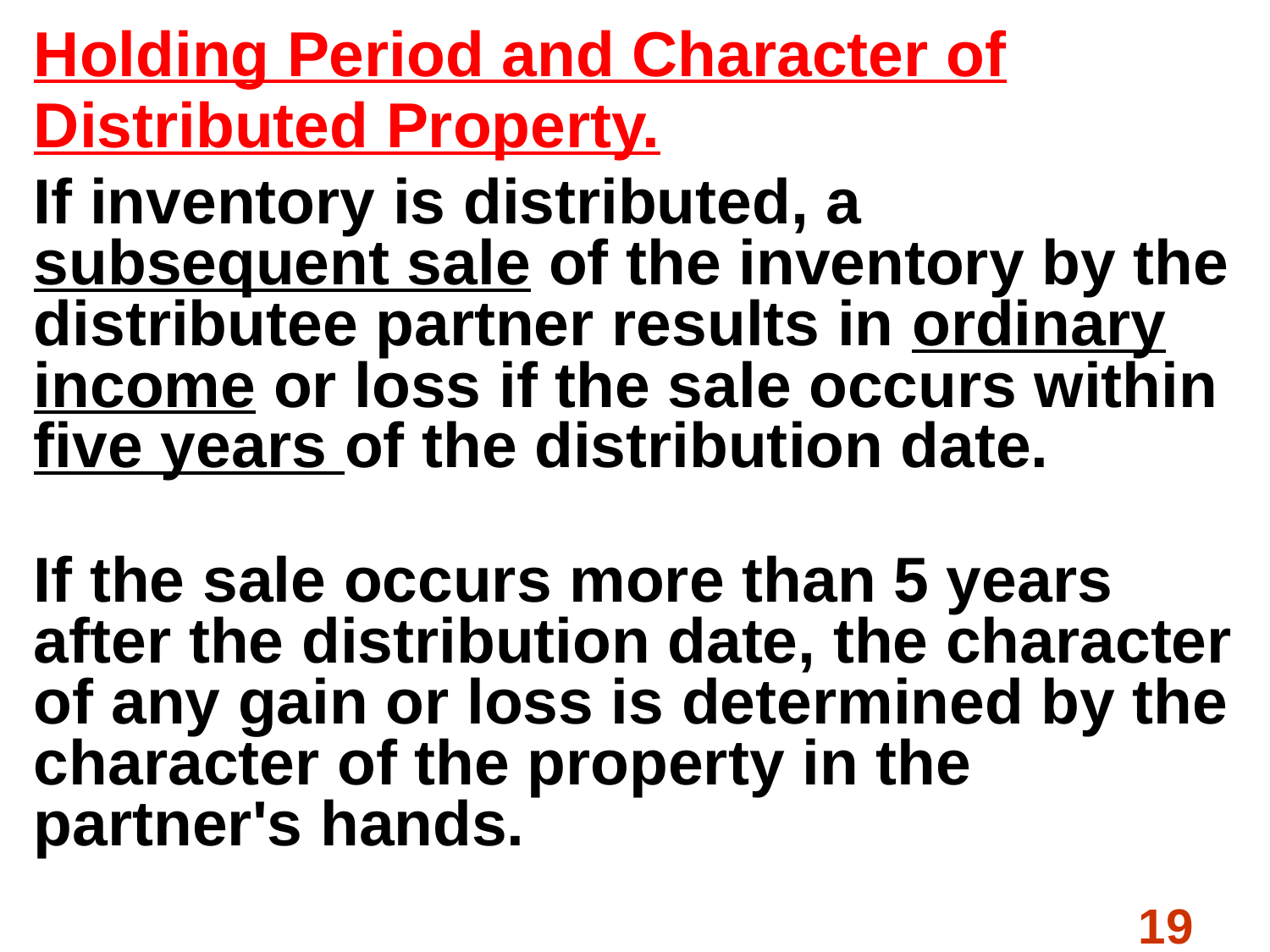

Holding Period and Character of Distributed Property.
If inventory is distributed, a subsequent sale of the inventory by the distributee partner results in ordinary income or loss if the sale occurs within five years of the distribution date.
If the sale occurs more than 5 years after the distribution date, the character of any gain or loss is determined by the character of the property in the partner's hands.

#
19